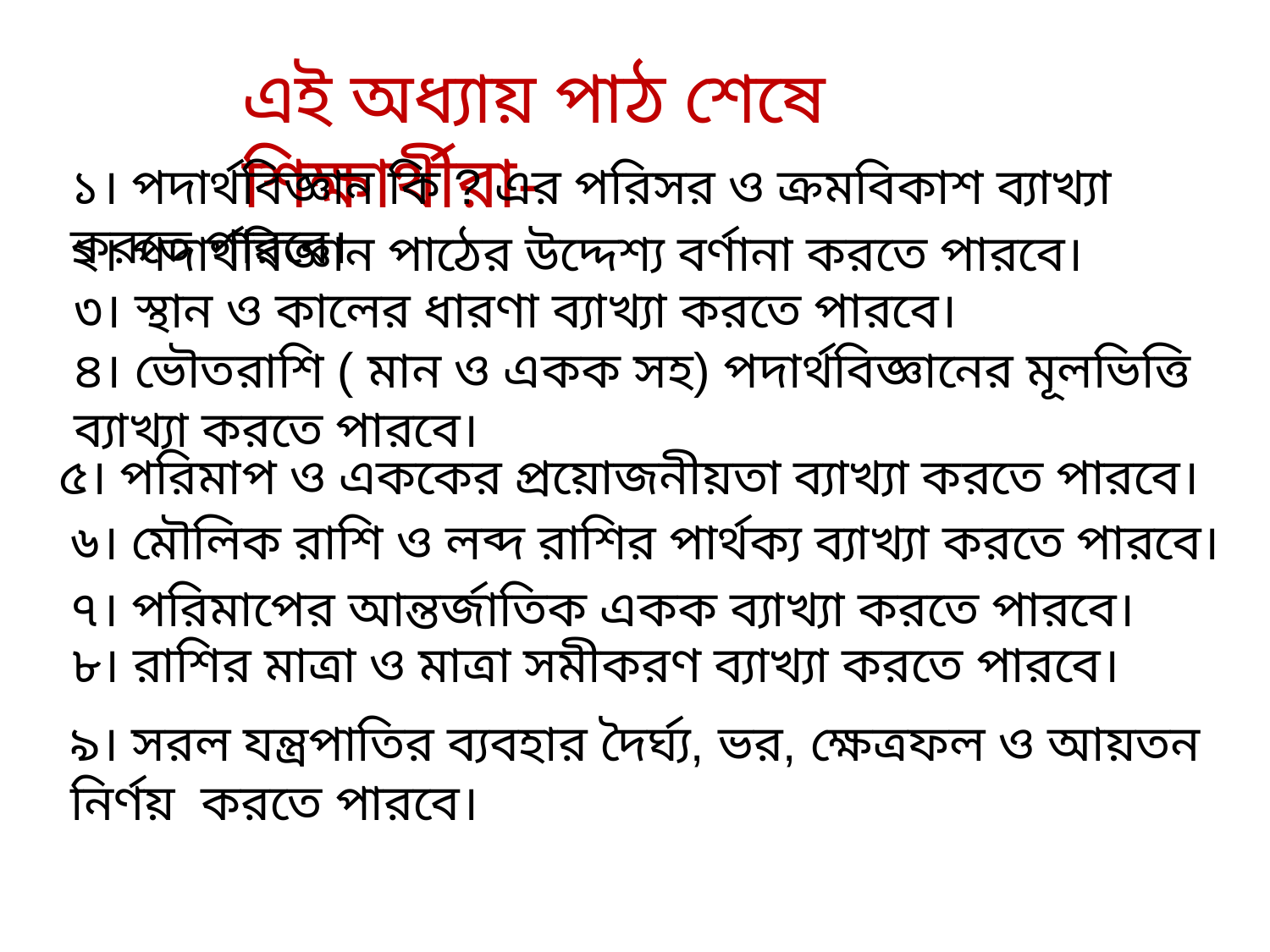

এই অধ্যায় পাঠ শেষে শিক্ষার্থীরা-
১। পদার্থবিজ্ঞান কি ? এর পরিসর ও ক্রমবিকাশ ব্যাখ্যা করতে পারবে।
২। পদার্থবিজ্ঞান পাঠের উদ্দেশ্য বর্ণানা করতে পারবে।
৩। স্থান ও কালের ধারণা ব্যাখ্যা করতে পারবে।
৪। ভৌতরাশি ( মান ও একক সহ) পদার্থবিজ্ঞানের মূলভিত্তি ব্যাখ্যা করতে পারবে।
৫। পরিমাপ ও এককের প্রয়োজনীয়তা ব্যাখ্যা করতে পারবে।
৬। মৌলিক রাশি ও লব্দ রাশির পার্থক্য ব্যাখ্যা করতে পারবে।
৭। পরিমাপের আন্তর্জাতিক একক ব্যাখ্যা করতে পারবে।
৮। রাশির মাত্রা ও মাত্রা সমীকরণ ব্যাখ্যা করতে পারবে।
৯। সরল যন্ত্রপাতির ব্যবহার দৈর্ঘ্য, ভর, ক্ষেত্রফল ও আয়তন নির্ণয়  করতে পারবে।
ক্লাসে মনোযোগী হও এবং কথাবলা থেকে বিরত থাকো।